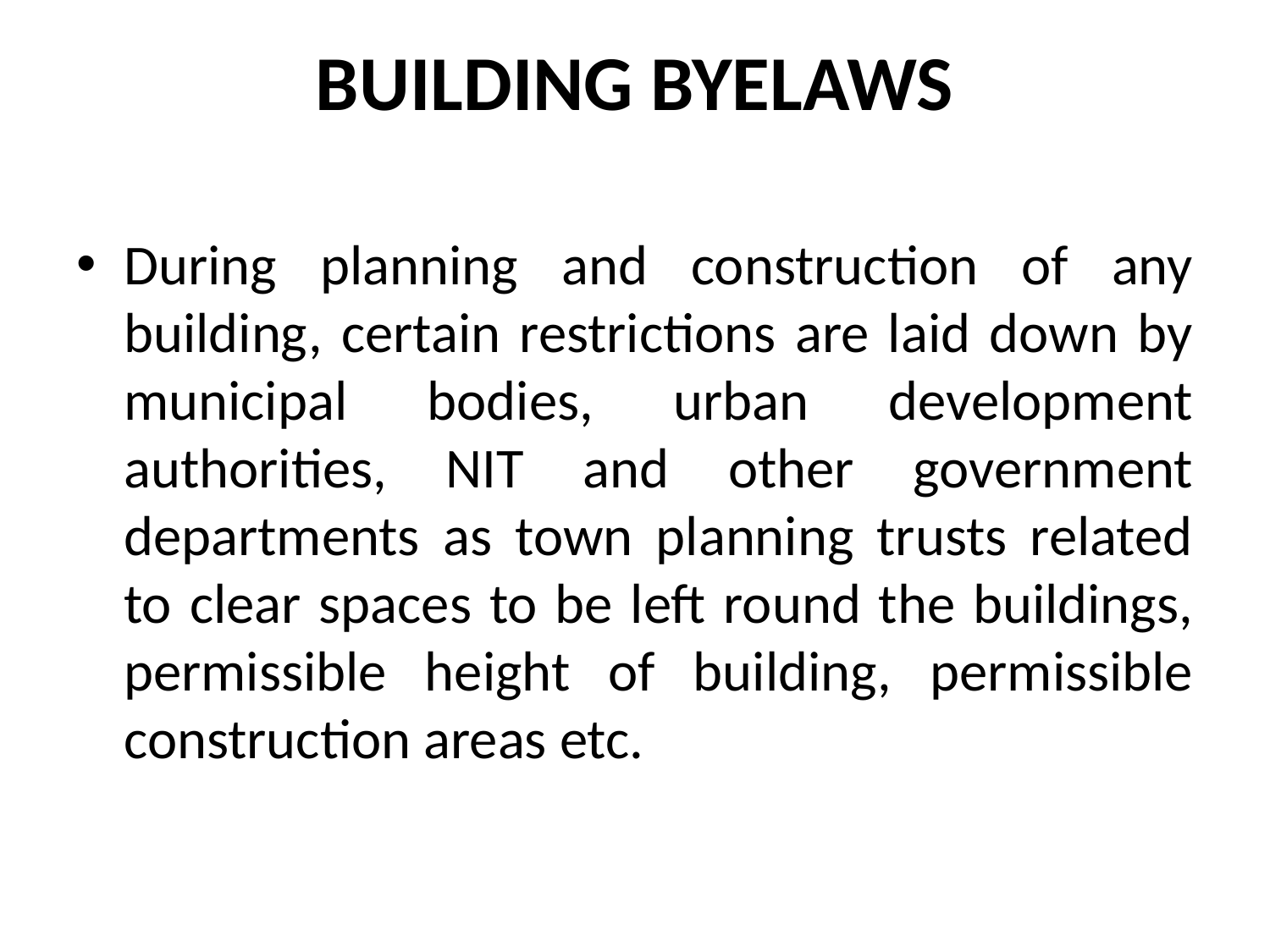

# BUILDING BYELAWS
During planning and construction of any building, certain restrictions are laid down by municipal bodies, urban development authorities, NIT and other government departments as town planning trusts related to clear spaces to be left round the buildings, permissible height of building, permissible construction areas etc.